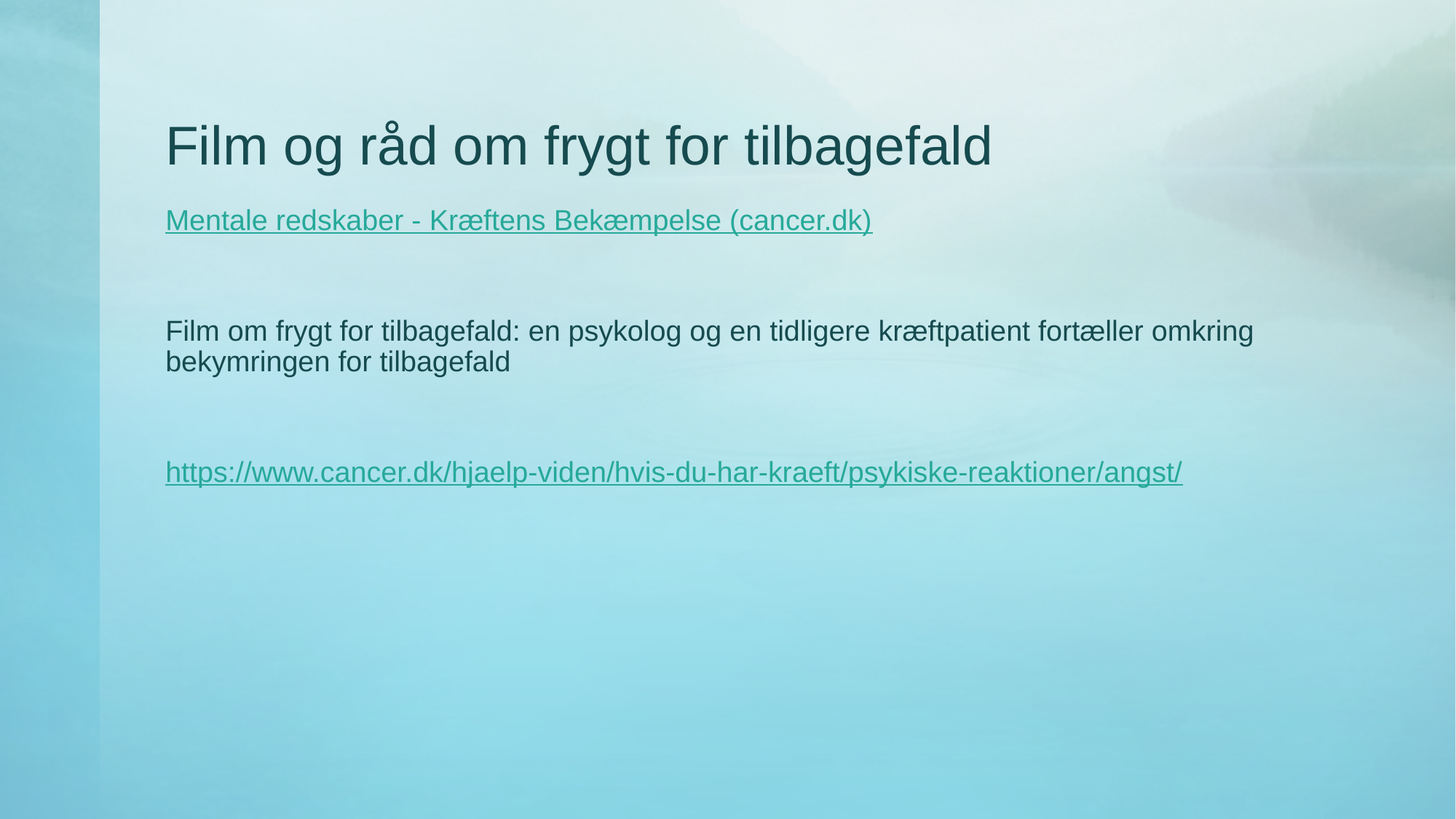

# Film og råd om frygt for tilbagefald
Mentale redskaber - Kræftens Bekæmpelse (cancer.dk)

Film om frygt for tilbagefald: en psykolog og en tidligere kræftpatient fortæller omkring bekymringen for tilbagefald

https://www.cancer.dk/hjaelp-viden/hvis-du-har-kraeft/psykiske-reaktioner/angst/